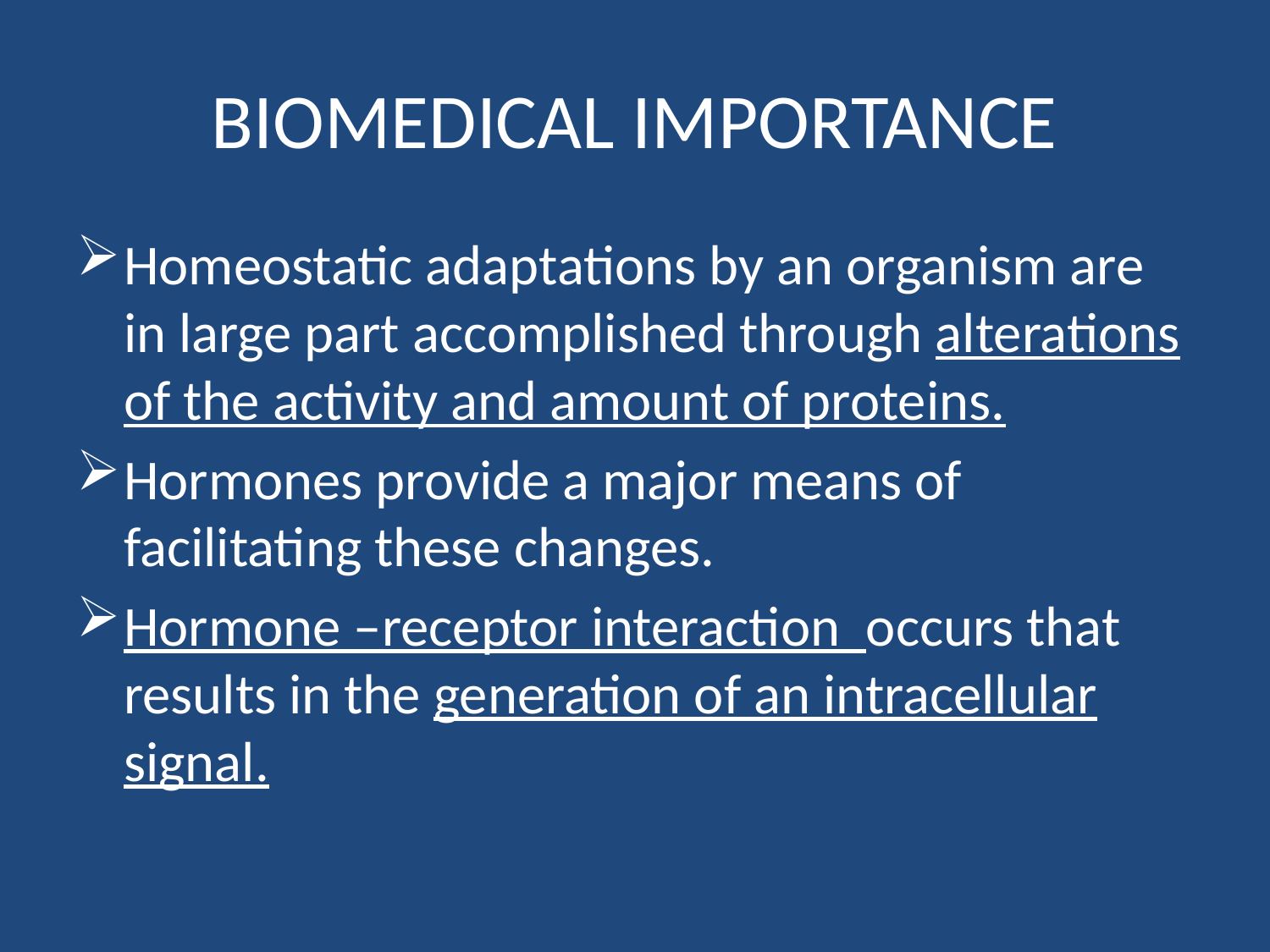

# BIOMEDICAL IMPORTANCE
Homeostatic adaptations by an organism are in large part accomplished through alterations of the activity and amount of proteins.
Hormones provide a major means of facilitating these changes.
Hormone –receptor interaction  occurs that results in the generation of an intracellular signal.